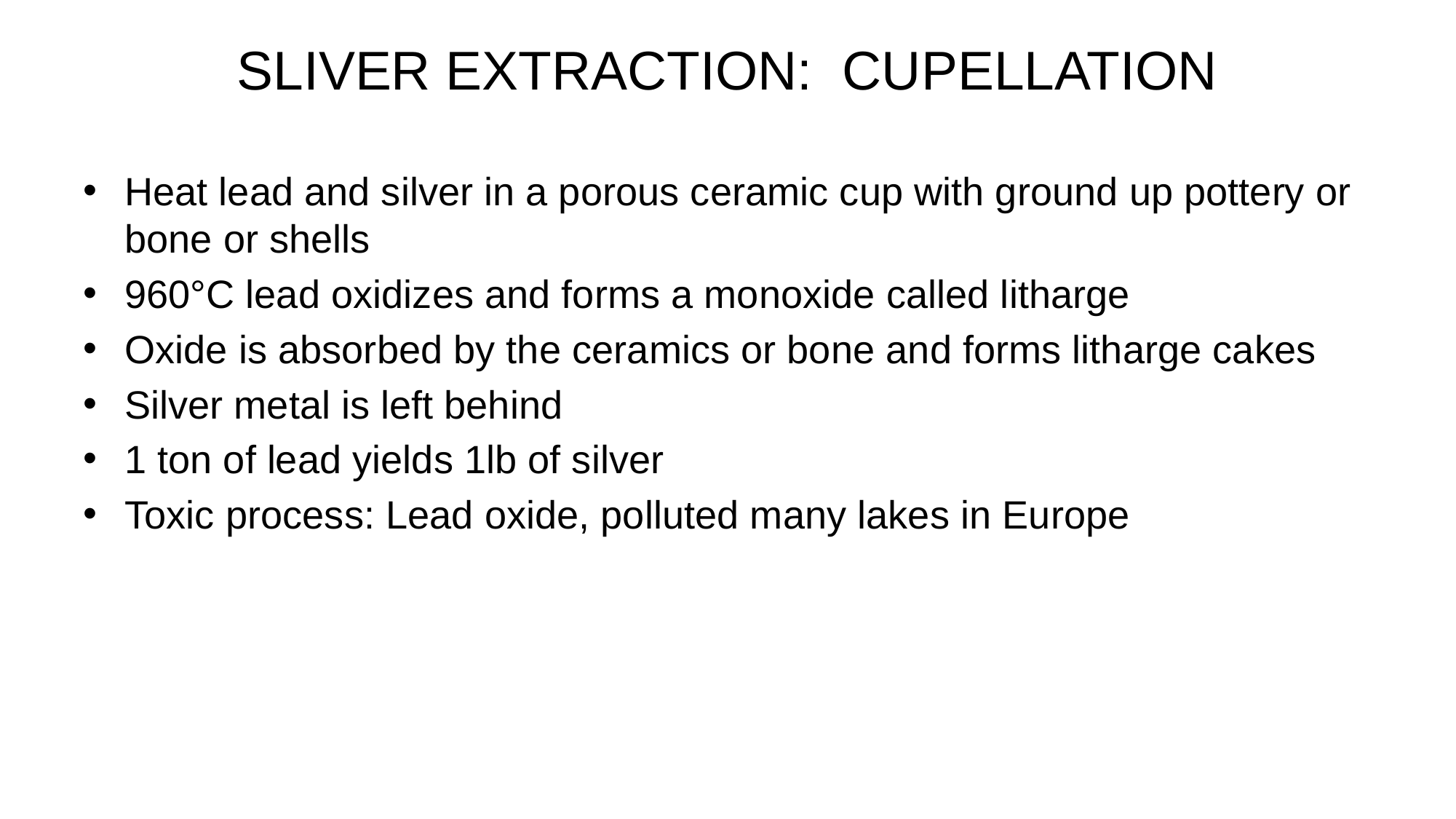

# Sliver extraction:  Cupellation
Heat lead and silver in a porous ceramic cup with ground up pottery or bone or shells
960°C lead oxidizes and forms a monoxide called litharge
Oxide is absorbed by the ceramics or bone and forms litharge cakes
Silver metal is left behind
1 ton of lead yields 1lb of silver
Toxic process: Lead oxide, polluted many lakes in Europe